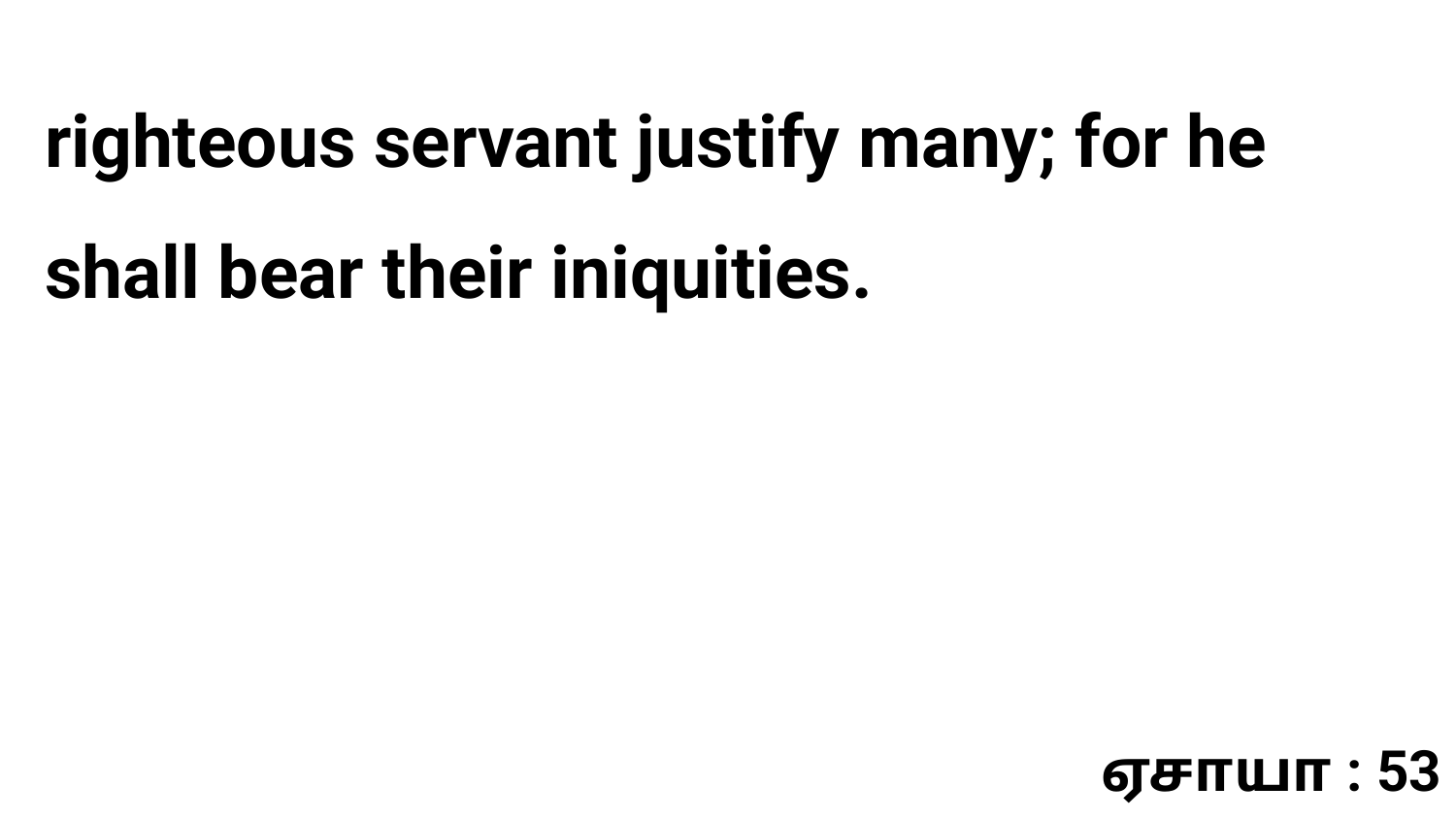

righteous servant justify many; for he shall bear their iniquities.
ஏசாயா : 53